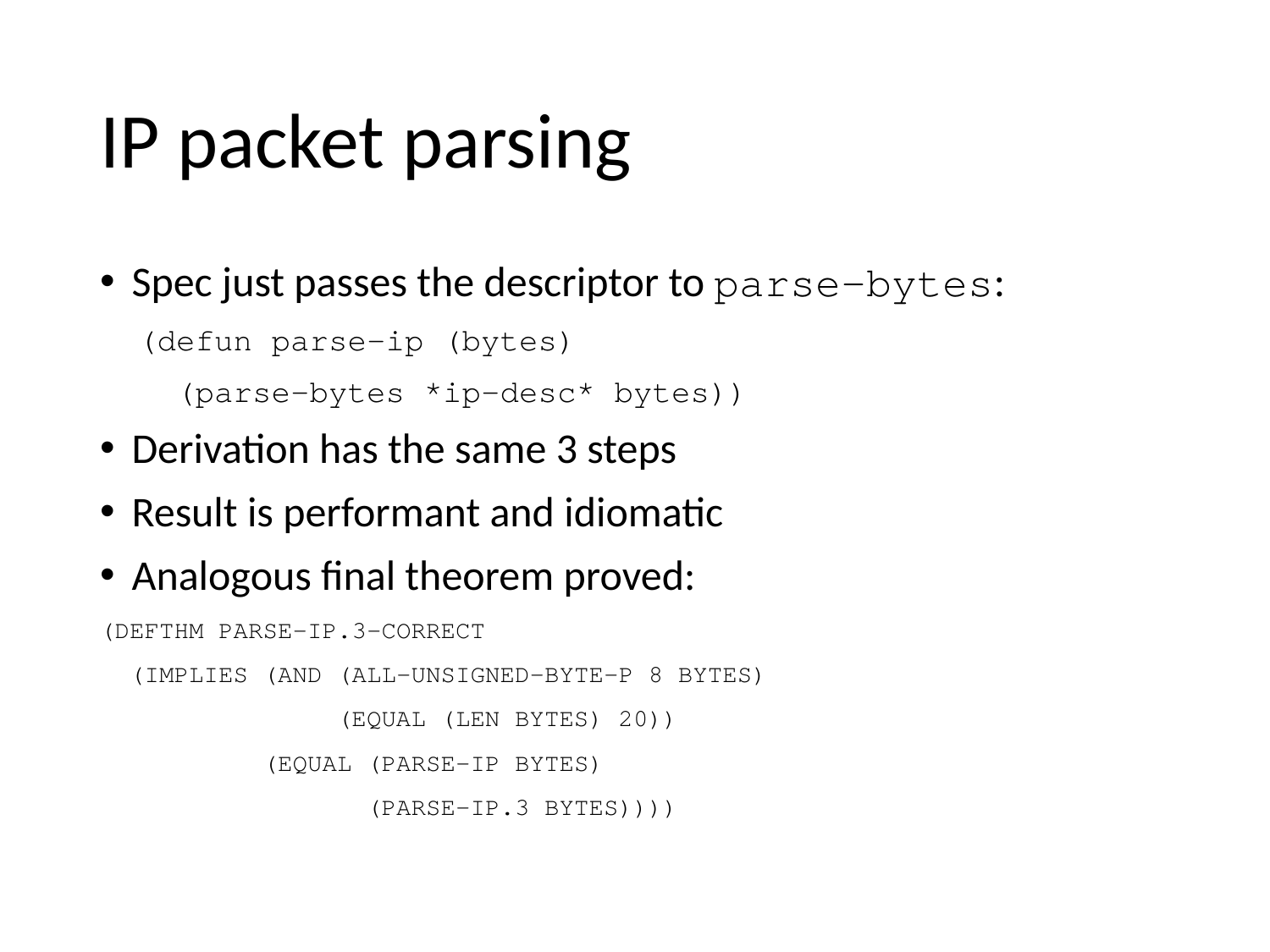

# IP packet parsing
Spec just passes the descriptor to parse-bytes:
  (defun parse-ip (bytes)
    (parse-bytes *ip-desc* bytes))
Derivation has the same 3 steps
Result is performant and idiomatic
Analogous final theorem proved:
(DEFTHM PARSE-IP.3-CORRECT
  (IMPLIES (AND (ALL-UNSIGNED-BYTE-P 8 BYTES)
                (EQUAL (LEN BYTES) 20))
           (EQUAL (PARSE-IP BYTES)
                  (PARSE-IP.3 BYTES))))